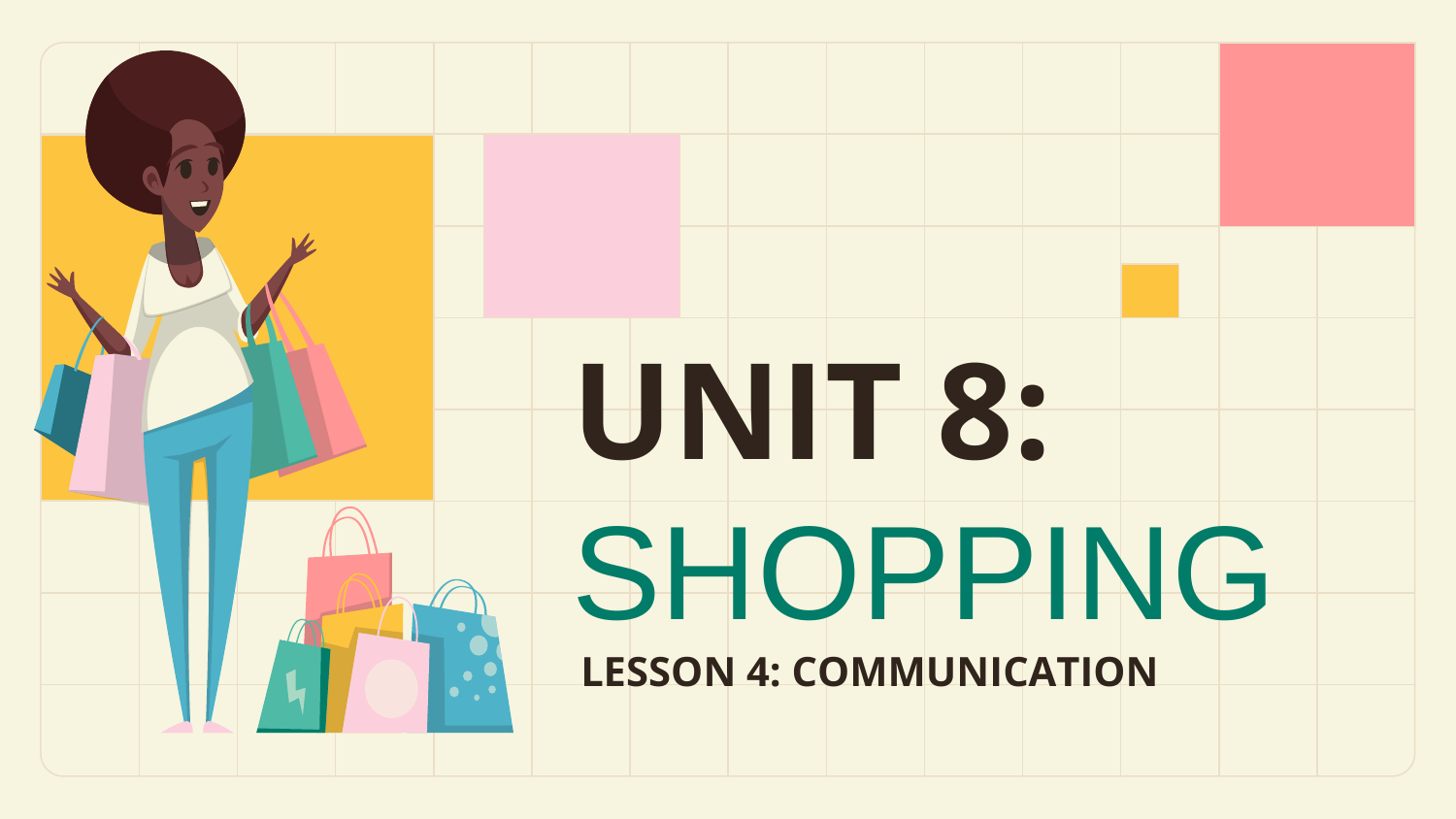

# UNIT 8:  SHOPPING

LESSON 4: COMMUNICATION